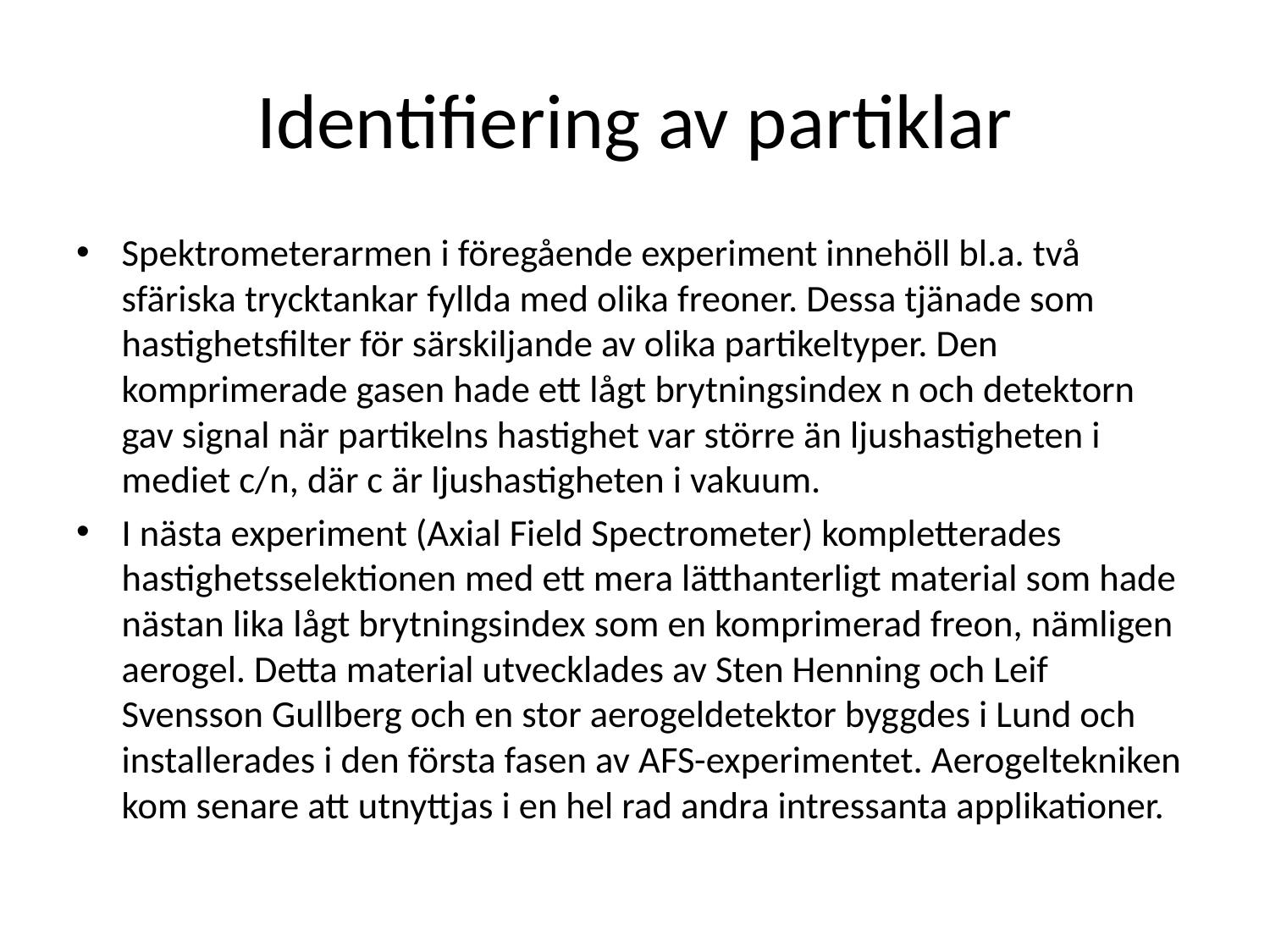

# Identifiering av partiklar
Spektrometerarmen i föregående experiment innehöll bl.a. två sfäriska trycktankar fyllda med olika freoner. Dessa tjänade som hastighetsfilter för särskiljande av olika partikeltyper. Den komprimerade gasen hade ett lågt brytningsindex n och detektorn gav signal när partikelns hastighet var större än ljushastigheten i mediet c/n, där c är ljushastigheten i vakuum.
I nästa experiment (Axial Field Spectrometer) kompletterades hastighetsselektionen med ett mera lätthanterligt material som hade nästan lika lågt brytningsindex som en komprimerad freon, nämligen aerogel. Detta material utvecklades av Sten Henning och Leif Svensson Gullberg och en stor aerogeldetektor byggdes i Lund och installerades i den första fasen av AFS-experimentet. Aerogeltekniken kom senare att utnyttjas i en hel rad andra intressanta applikationer.